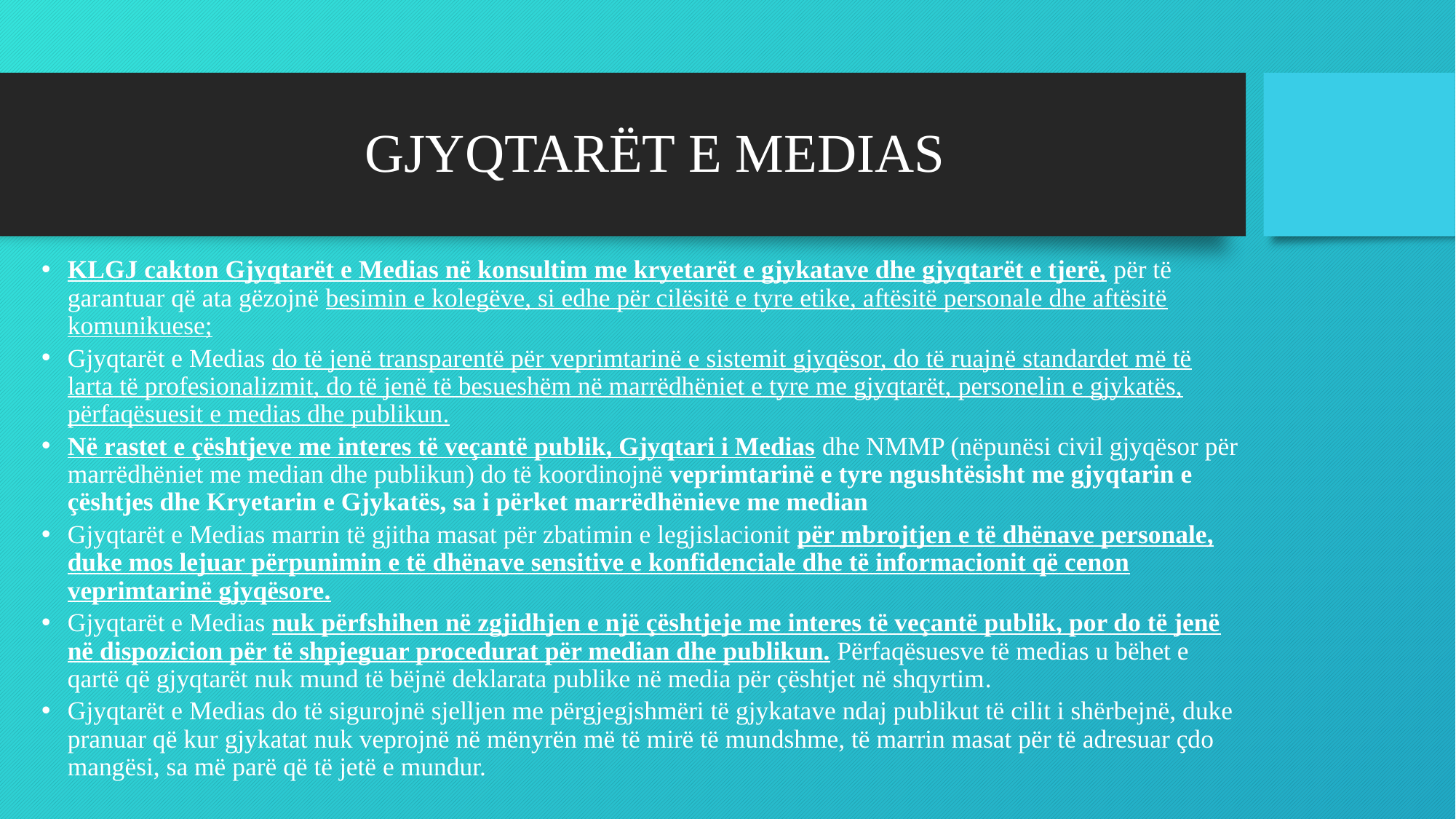

# GJYQTARËT E MEDIAS
KLGJ cakton Gjyqtarët e Medias në konsultim me kryetarët e gjykatave dhe gjyqtarët e tjerë, për të garantuar që ata gëzojnë besimin e kolegëve, si edhe për cilësitë e tyre etike, aftësitë personale dhe aftësitë komunikuese;
Gjyqtarët e Medias do të jenë transparentë për veprimtarinë e sistemit gjyqësor, do të ruajnë standardet më të larta të profesionalizmit, do të jenë të besueshëm në marrëdhëniet e tyre me gjyqtarët, personelin e gjykatës, përfaqësuesit e medias dhe publikun.
Në rastet e çështjeve me interes të veçantë publik, Gjyqtari i Medias dhe NMMP (nëpunësi civil gjyqësor për marrëdhëniet me median dhe publikun) do të koordinojnë veprimtarinë e tyre ngushtësisht me gjyqtarin e çështjes dhe Kryetarin e Gjykatës, sa i përket marrëdhënieve me median
Gjyqtarët e Medias marrin të gjitha masat për zbatimin e legjislacionit për mbrojtjen e të dhënave personale, duke mos lejuar përpunimin e të dhënave sensitive e konfidenciale dhe të informacionit që cenon veprimtarinë gjyqësore.
Gjyqtarët e Medias nuk përfshihen në zgjidhjen e një çështjeje me interes të veçantë publik, por do të jenë në dispozicion për të shpjeguar procedurat për median dhe publikun. Përfaqësuesve të medias u bëhet e qartë që gjyqtarët nuk mund të bëjnë deklarata publike në media për çështjet në shqyrtim.
Gjyqtarët e Medias do të sigurojnë sjelljen me përgjegjshmëri të gjykatave ndaj publikut të cilit i shërbejnë, duke pranuar që kur gjykatat nuk veprojnë në mënyrën më të mirë të mundshme, të marrin masat për të adresuar çdo mangësi, sa më parë që të jetë e mundur.